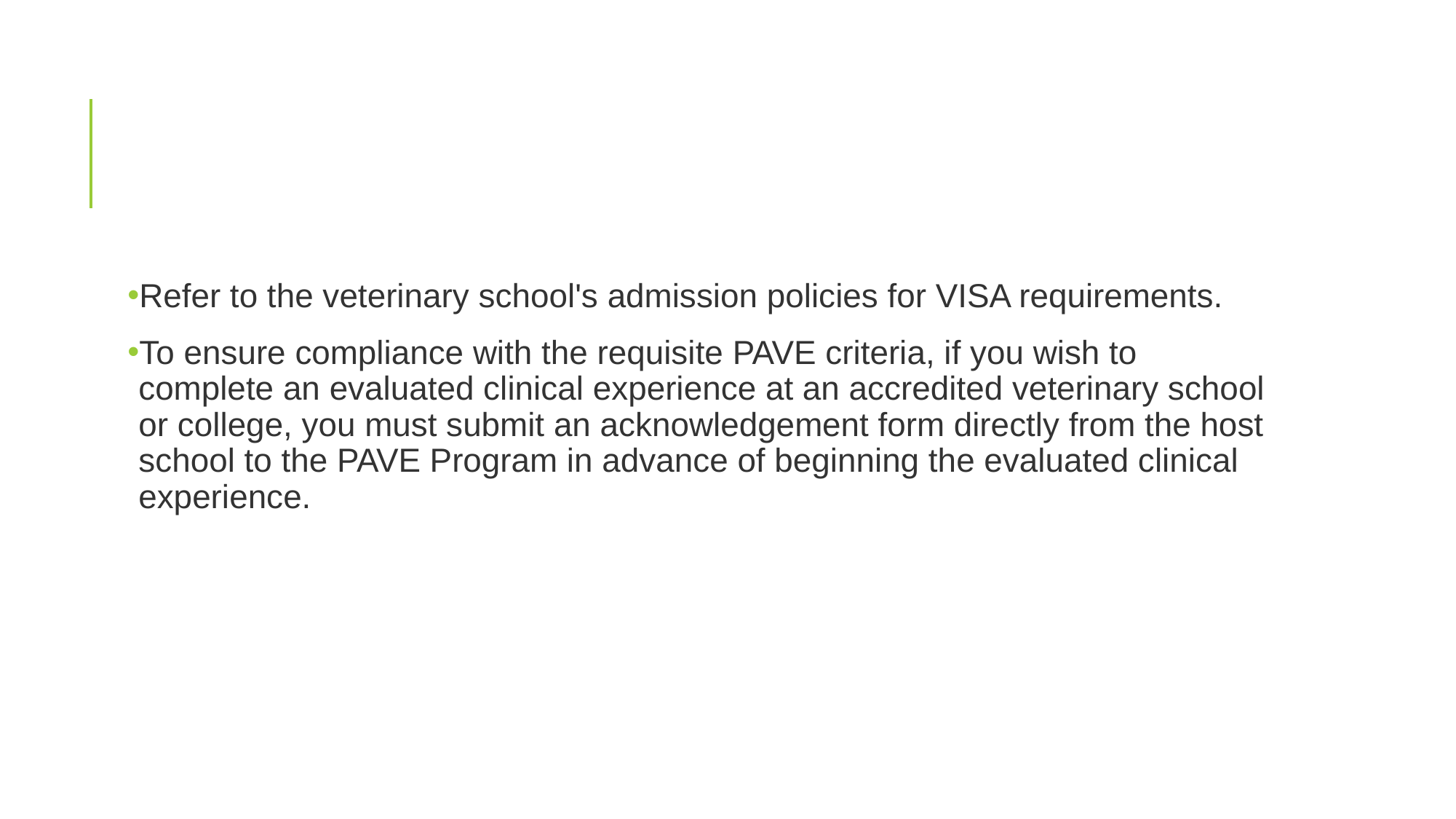

#
Refer to the veterinary school's admission policies for VISA requirements.
To ensure compliance with the requisite PAVE criteria, if you wish to complete an evaluated clinical experience at an accredited veterinary school or college, you must submit an acknowledgement form directly from the host school to the PAVE Program in advance of beginning the evaluated clinical experience.